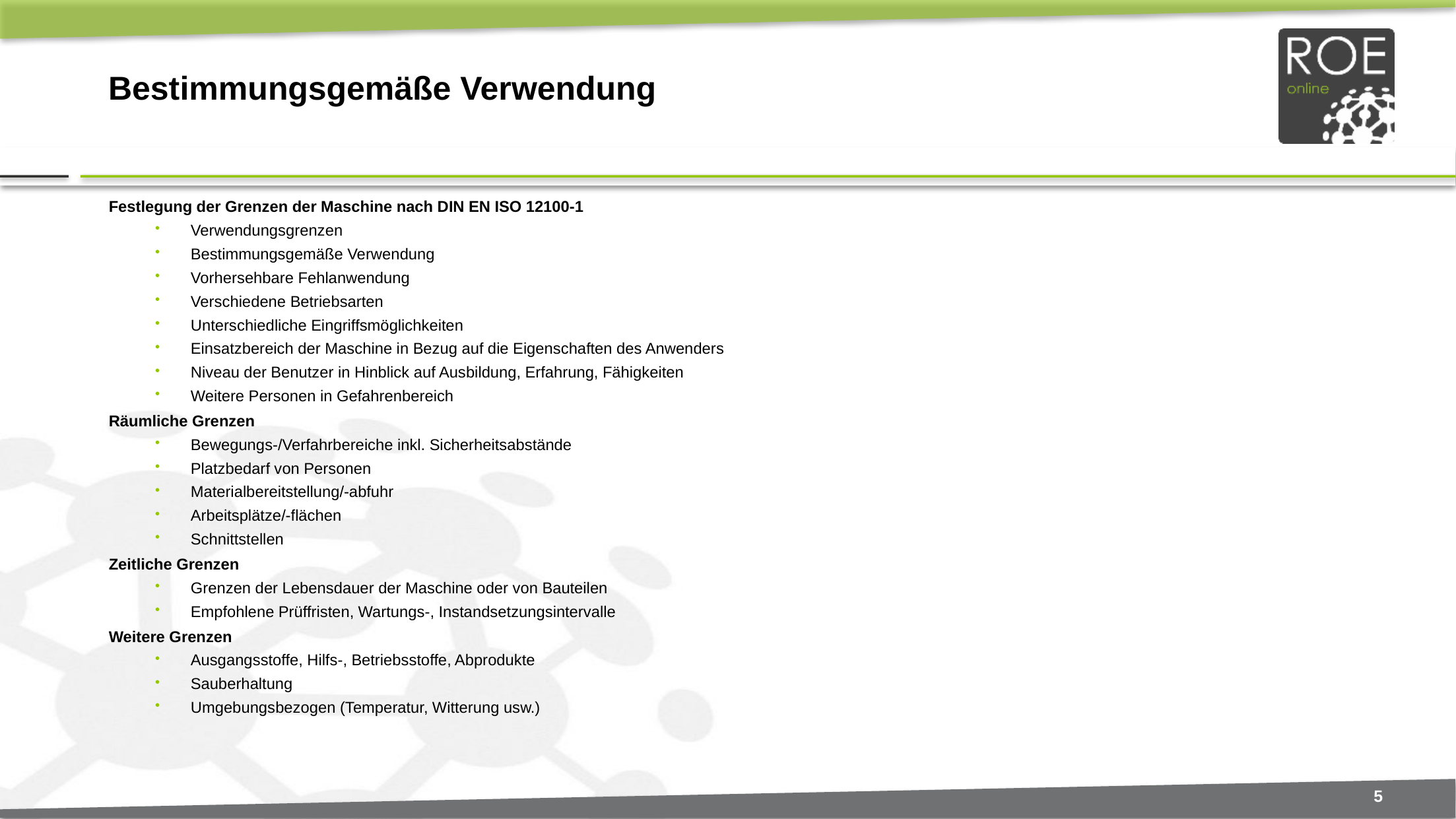

# Bestimmungsgemäße Verwendung
Festlegung der Grenzen der Maschine nach DIN EN ISO 12100-1
Verwendungsgrenzen
Bestimmungsgemäße Verwendung
Vorhersehbare Fehlanwendung
Verschiedene Betriebsarten
Unterschiedliche Eingriffsmöglichkeiten
Einsatzbereich der Maschine in Bezug auf die Eigenschaften des Anwenders
Niveau der Benutzer in Hinblick auf Ausbildung, Erfahrung, Fähigkeiten
Weitere Personen in Gefahrenbereich
Räumliche Grenzen
Bewegungs-/Verfahrbereiche inkl. Sicherheitsabstände
Platzbedarf von Personen
Materialbereitstellung/-abfuhr
Arbeitsplätze/-flächen
Schnittstellen
Zeitliche Grenzen
Grenzen der Lebensdauer der Maschine oder von Bauteilen
Empfohlene Prüffristen, Wartungs-, Instandsetzungsintervalle
Weitere Grenzen
Ausgangsstoffe, Hilfs-, Betriebsstoffe, Abprodukte
Sauberhaltung
Umgebungsbezogen (Temperatur, Witterung usw.)

5